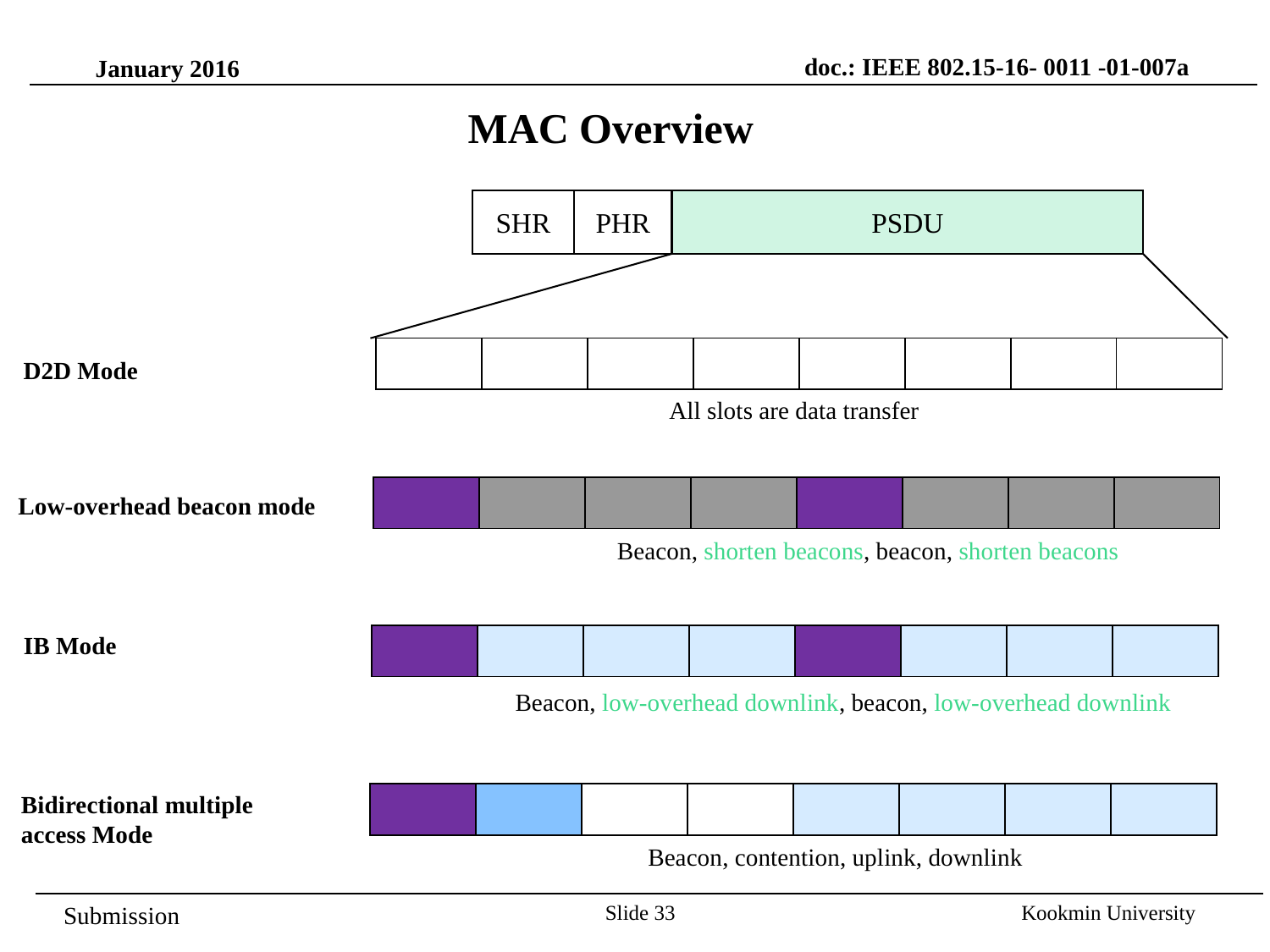

doc.: IEEE 802.15-16- 0011 -01-007a
January 2016
MAC Overview
PSDU
SHR
PHR
|  |  |  |  |  |  |  |  |
| --- | --- | --- | --- | --- | --- | --- | --- |
D2D Mode
All slots are data transfer

|  |  |  |  |  |  |  |  |
| --- | --- | --- | --- | --- | --- | --- | --- |
Low-overhead beacon mode

Beacon, shorten beacons, beacon, shorten beacons

IB Mode
|  |  |  |  |  |  |  |  |
| --- | --- | --- | --- | --- | --- | --- | --- |
Beacon, low-overhead downlink, beacon, low-overhead downlink
Bidirectional multiple access Mode
|  |  |  |  |  |  |  |  |
| --- | --- | --- | --- | --- | --- | --- | --- |
Beacon, contention, uplink, downlink
Slide 33
Kookmin University
Submission